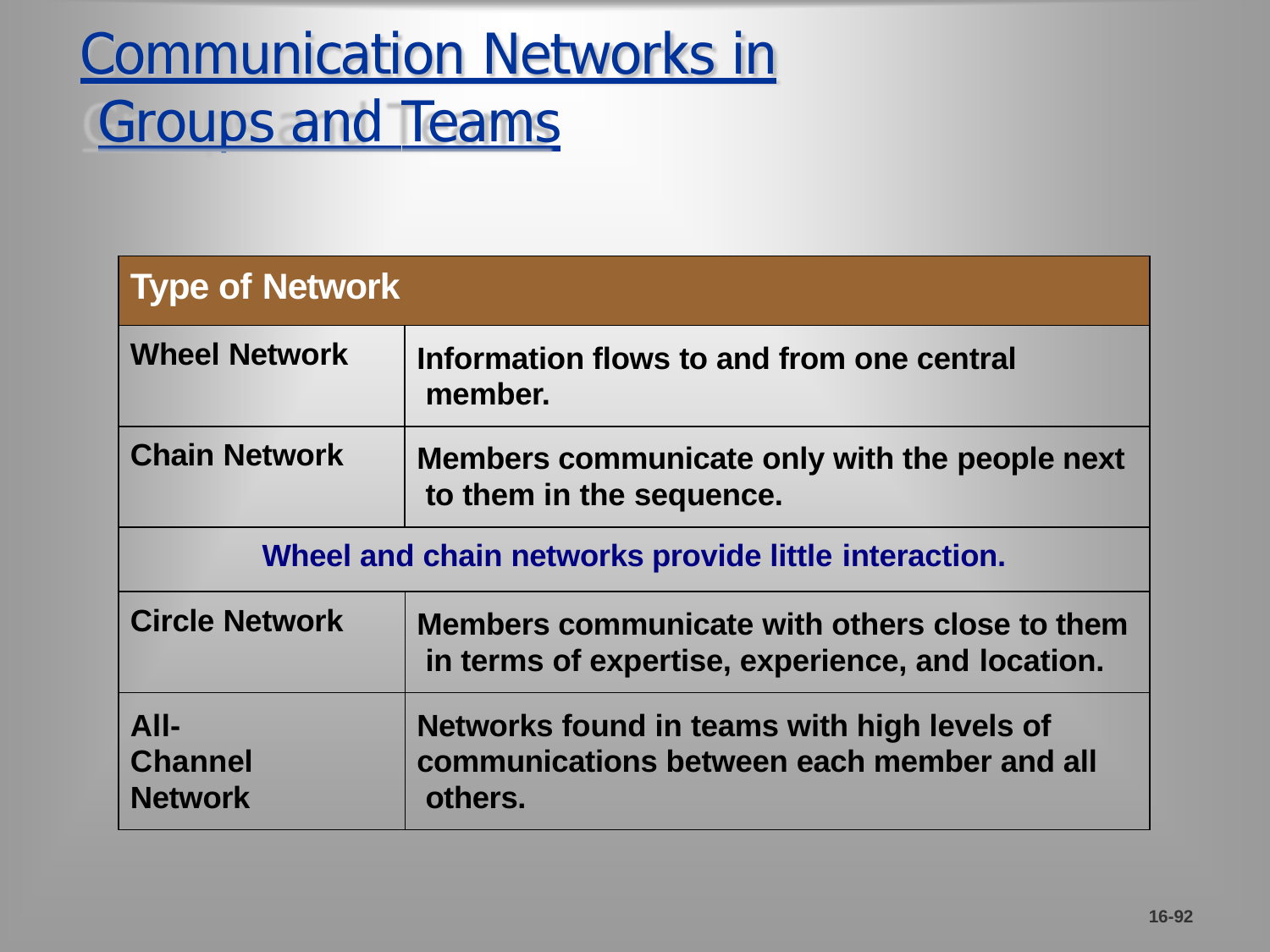

# Communication Networks in  Groups and Teams

| Type of Network |  |
| --- | --- |
| Wheel Network | Information flows to and from one central member. |
| Chain Network | Members communicate only with the people next to them in the sequence. |
| Wheel and chain networks provide little interaction. |  |
| Circle Network | Members communicate with others close to them in terms of expertise, experience, and location. |
| All-Channel Network | Networks found in teams with high levels of communications between each member and all others. |
16-92